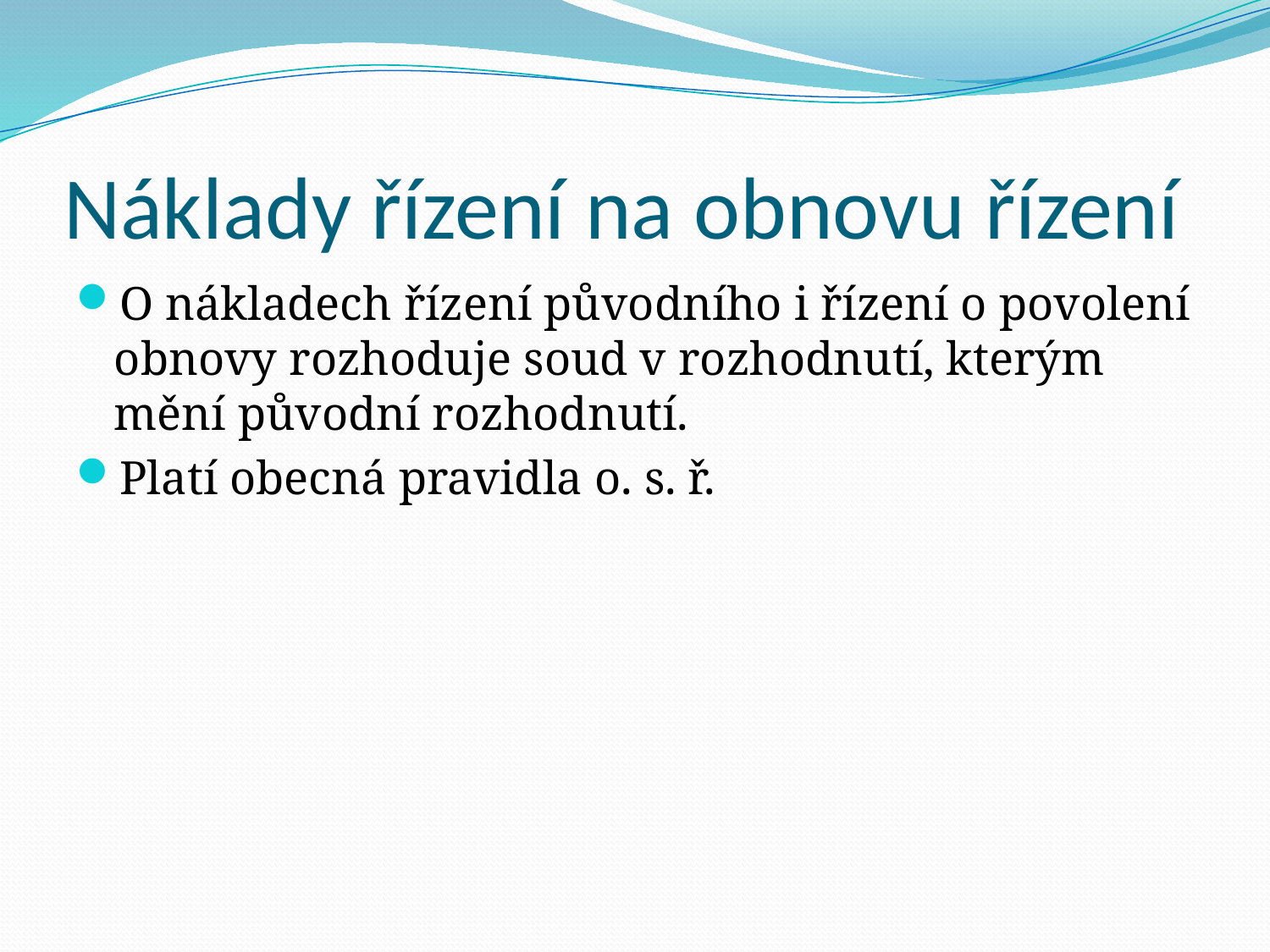

# Náklady řízení na obnovu řízení
O nákladech řízení původního i řízení o povolení obnovy rozhoduje soud v rozhodnutí, kterým mění původní rozhodnutí.
Platí obecná pravidla o. s. ř.